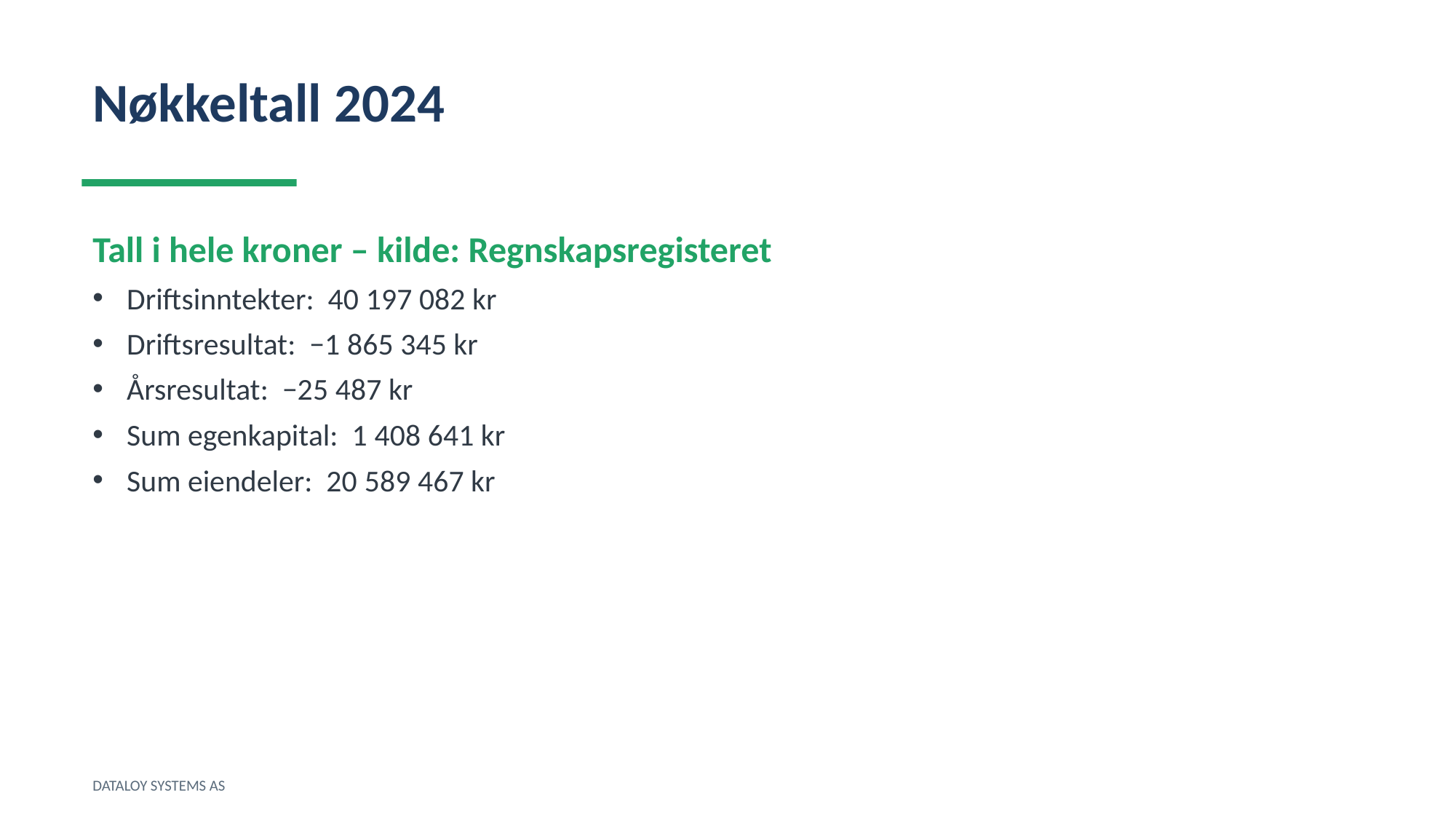

Nøkkeltall 2024

Tall i hele kroner – kilde: Regnskapsregisteret
Driftsinntekter:  40 197 082 kr
Driftsresultat:  −1 865 345 kr
Årsresultat:  −25 487 kr
Sum egenkapital:  1 408 641 kr
Sum eiendeler:  20 589 467 kr
DATALOY SYSTEMS AS